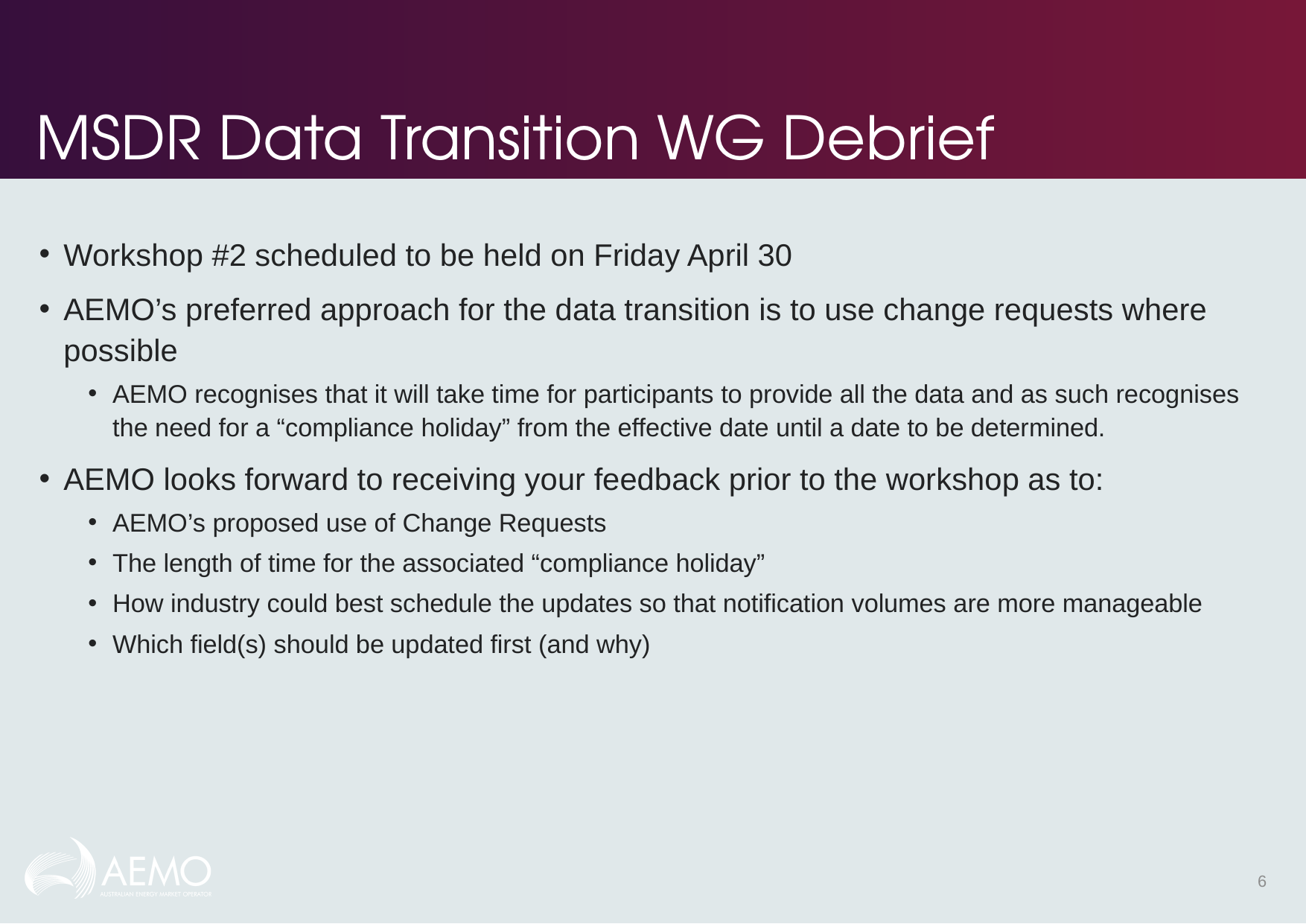

# MSDR Data Transition WG Debrief
Workshop #2 scheduled to be held on Friday April 30
AEMO’s preferred approach for the data transition is to use change requests where possible
AEMO recognises that it will take time for participants to provide all the data and as such recognises the need for a “compliance holiday” from the effective date until a date to be determined.
AEMO looks forward to receiving your feedback prior to the workshop as to:
AEMO’s proposed use of Change Requests
The length of time for the associated “compliance holiday”
How industry could best schedule the updates so that notification volumes are more manageable
Which field(s) should be updated first (and why)
6